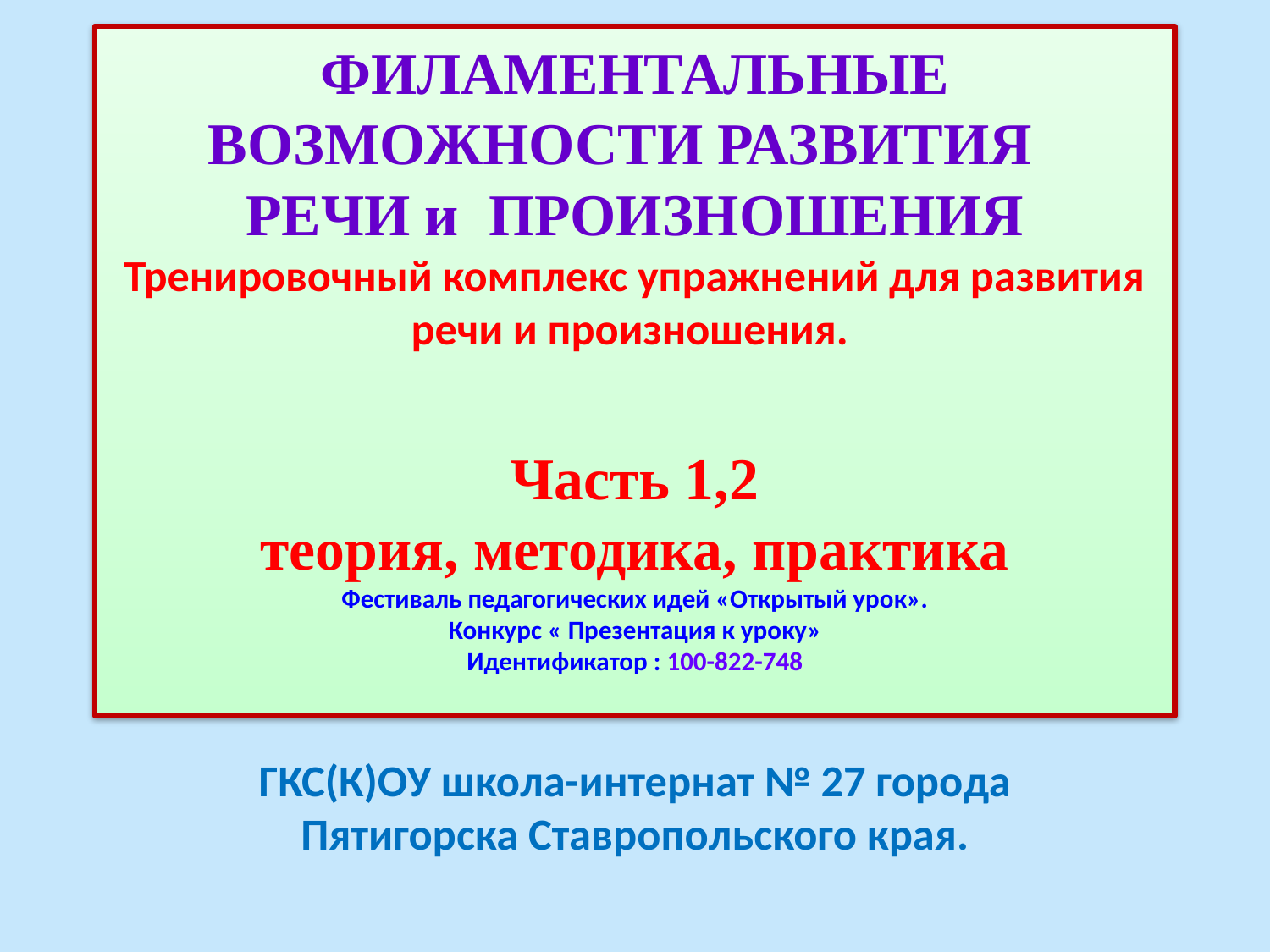

# ФИЛАМЕНТАЛЬНЫЕ ВОЗМОЖНОСТИ РАЗВИТИЯ РЕЧИ и  ПРОИЗНОШЕНИЯ Тренировочный комплекс упражнений для развития речи и произношения. Часть 1,2 теория, методика, практика Фестиваль педагогических идей «Открытый урок». Конкурс « Презентация к уроку» Идентификатор : 100-822-748
ГКС(К)ОУ школа-интернат № 27 города Пятигорска Ставропольского края.